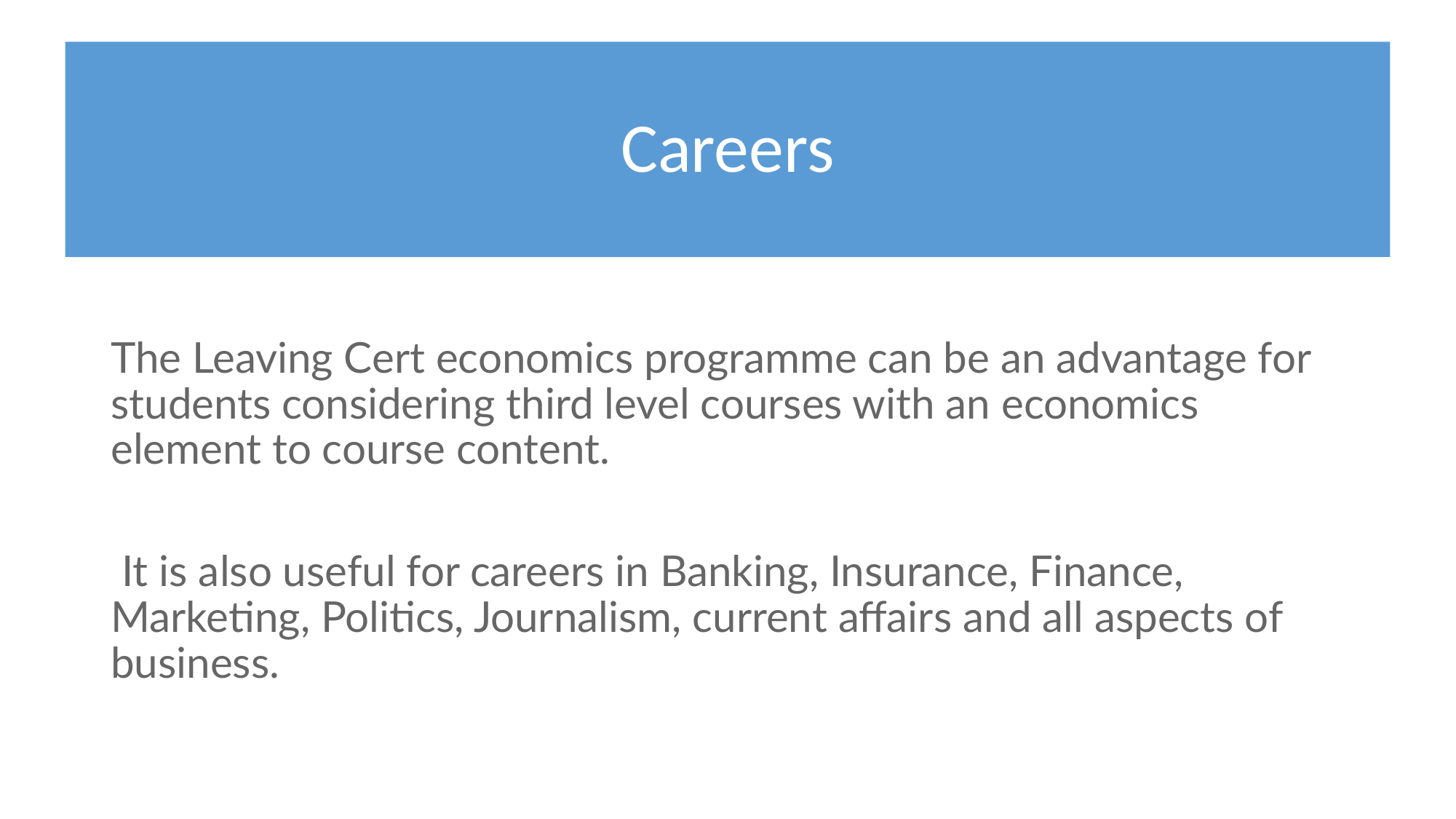

# Careers
The Leaving Cert economics programme can be an advantage for students considering third level courses with an economics element to course content.

 It is also useful for careers in Banking, Insurance, Finance, Marketing, Politics, Journalism, current affairs and all aspects of business.